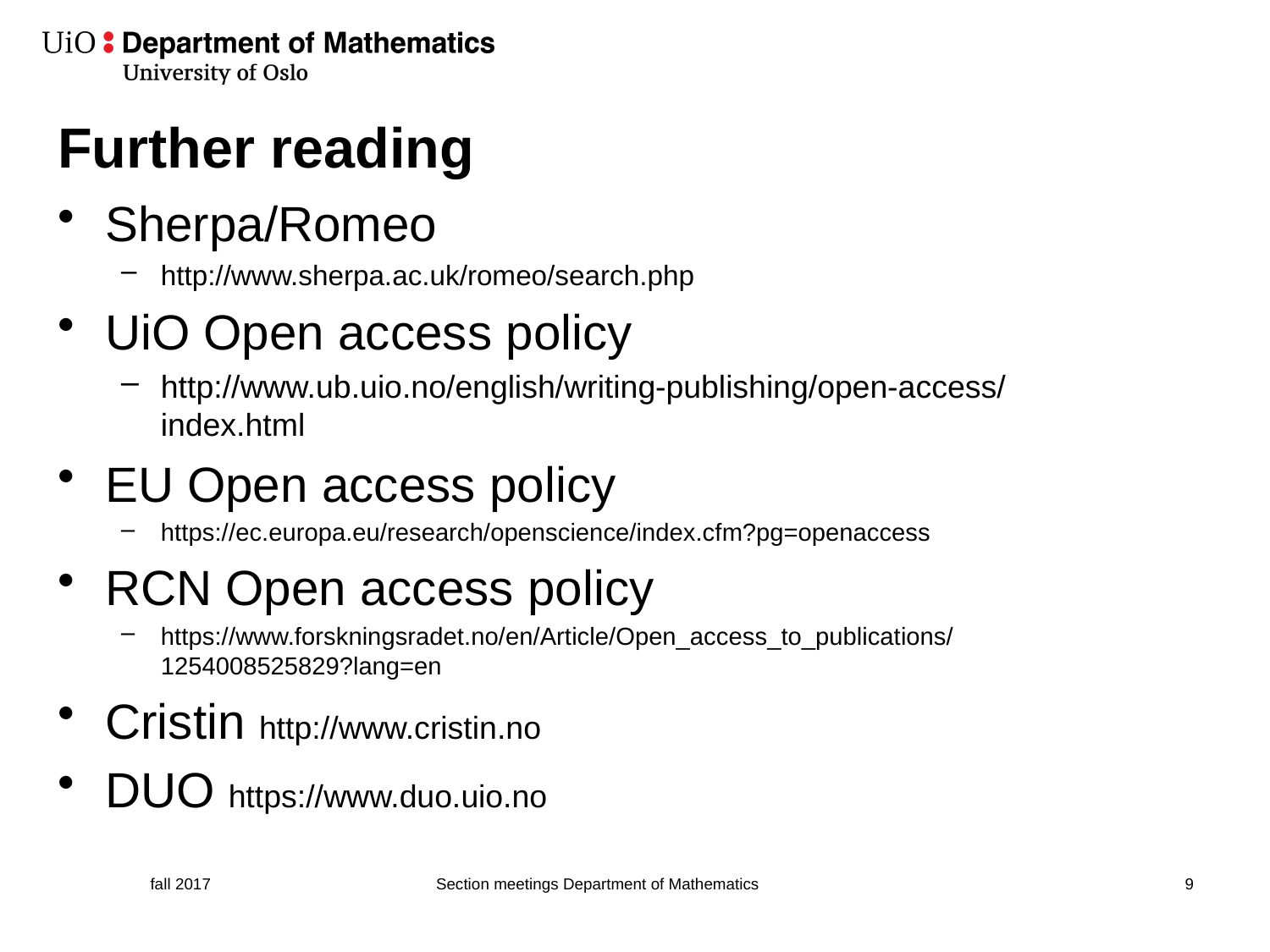

# Further reading
Sherpa/Romeo
http://www.sherpa.ac.uk/romeo/search.php
UiO Open access policy
http://www.ub.uio.no/english/writing-publishing/open-access/index.html
EU Open access policy
https://ec.europa.eu/research/openscience/index.cfm?pg=openaccess
RCN Open access policy
https://www.forskningsradet.no/en/Article/Open_access_to_publications/1254008525829?lang=en
Cristin http://www.cristin.no
DUO https://www.duo.uio.no

fall 2017
Section meetings Department of Mathematics
9